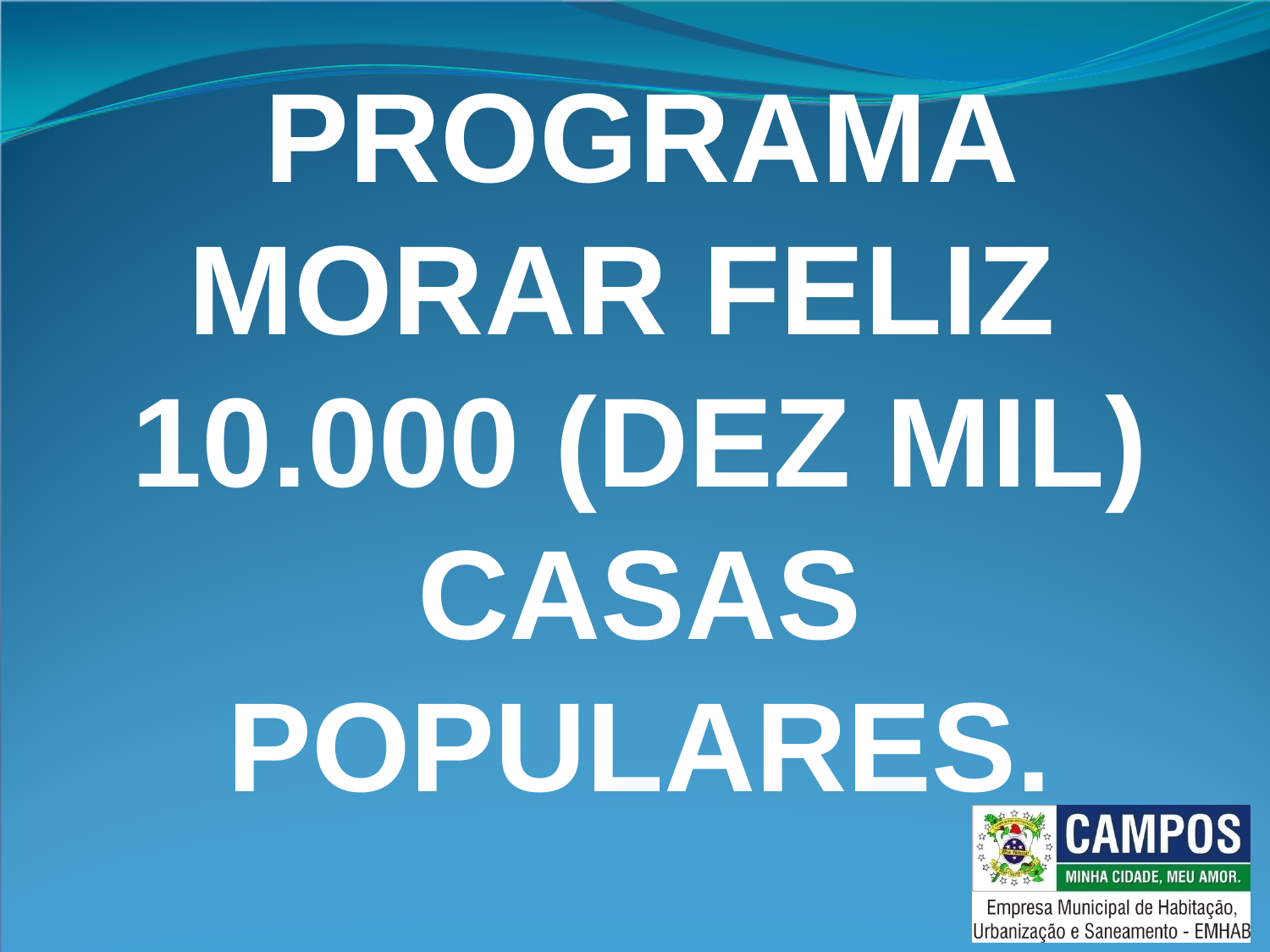

PROGRAMA MORAR FELIZ
10.000 (DEZ MIL) CASAS POPULARES.